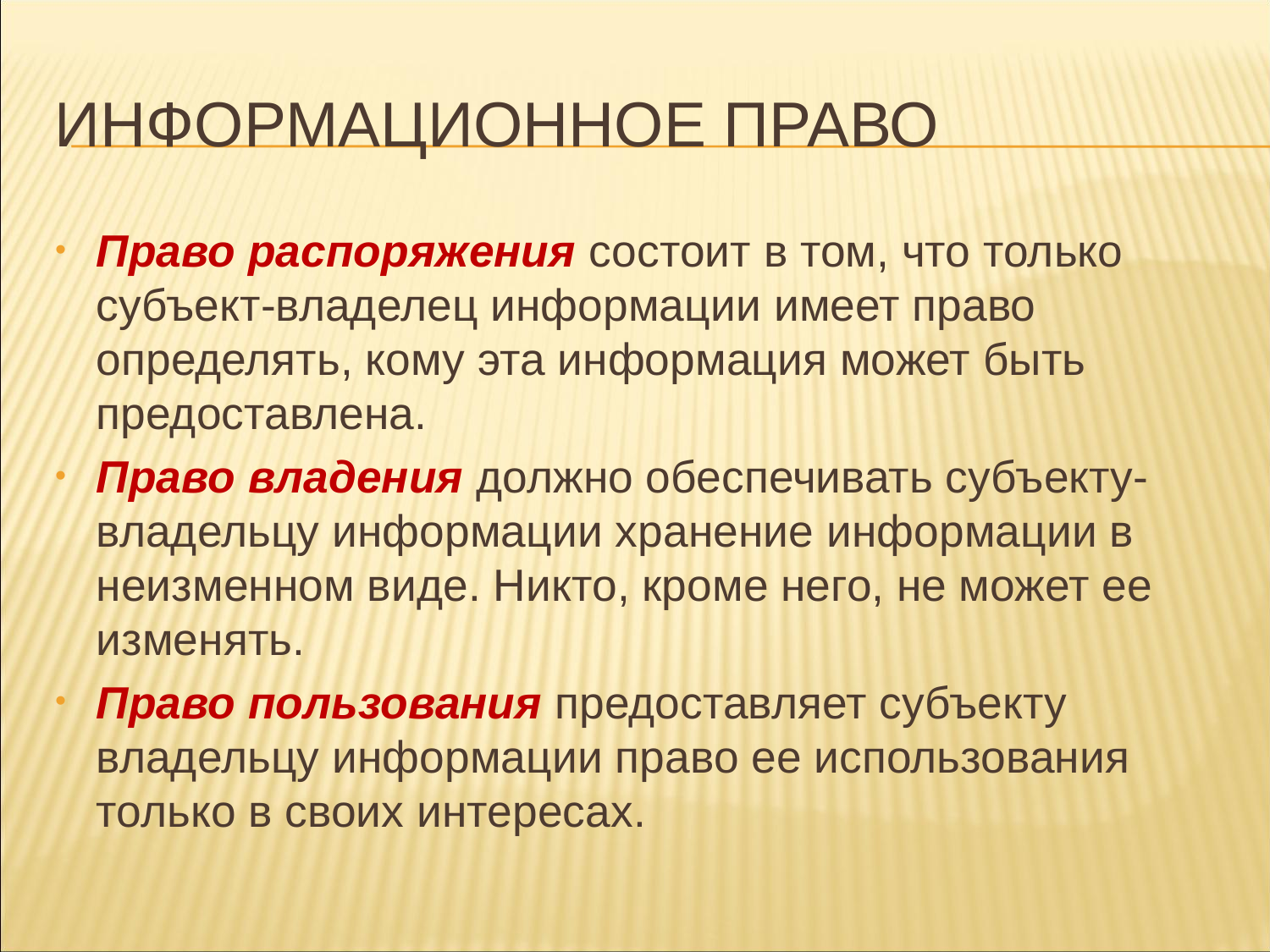

# Информационное право
Право распоряжения состоит в том, что только субъект-владелец информации имеет право определять, кому эта информация может быть предоставлена.
Право владения должно обеспечивать субъекту-владельцу информации хранение информации в неизменном виде. Никто, кроме него, не может ее изменять.
Право пользования предоставляет субъекту владельцу информации право ее использования только в своих интересах.